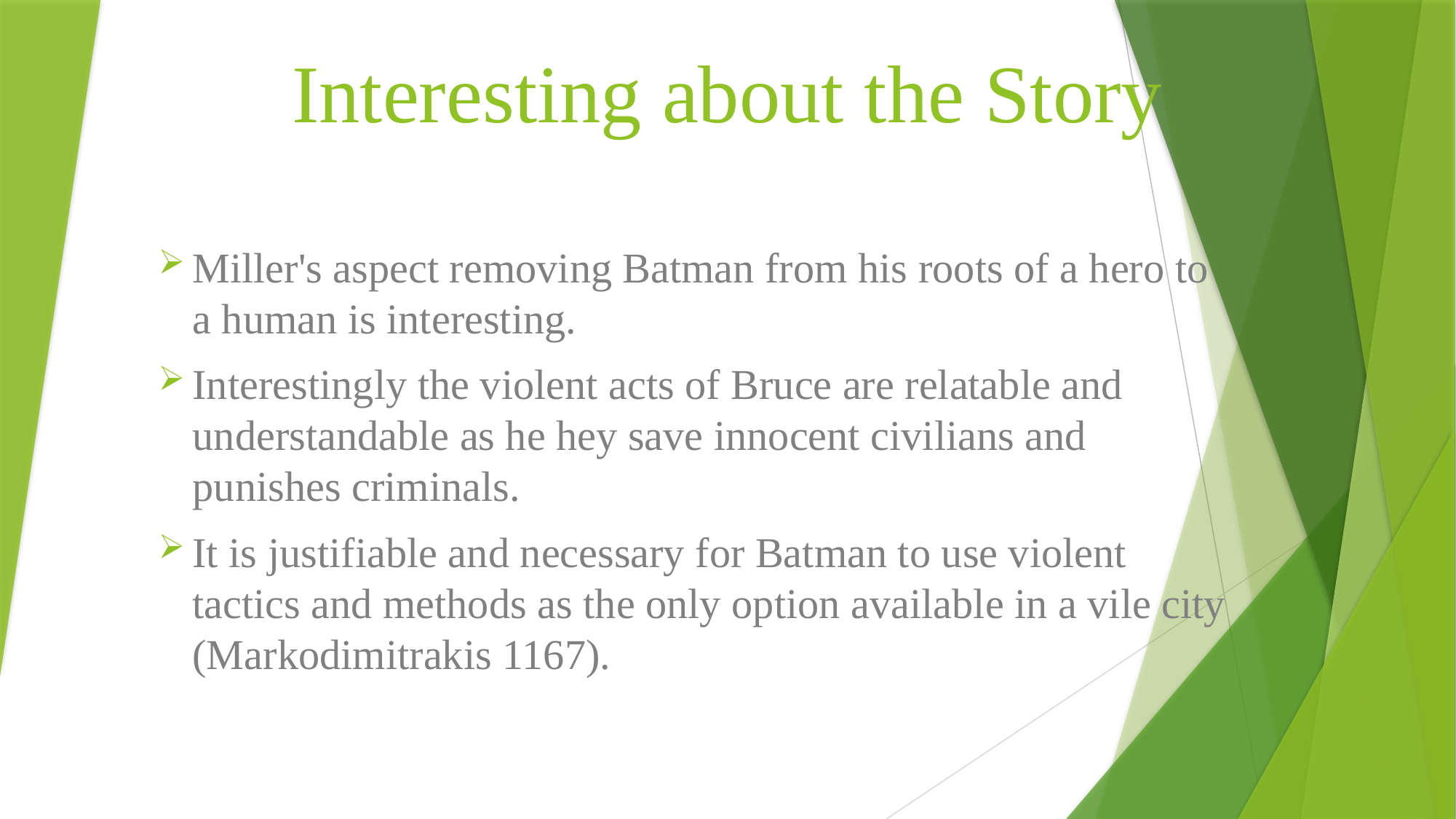

# Interesting about the Story
Miller's aspect removing Batman from his roots of a hero to a human is interesting.
Interestingly the violent acts of Bruce are relatable and understandable as he hey save innocent civilians and punishes criminals.
It is justifiable and necessary for Batman to use violent tactics and methods as the only option available in a vile city (Markodimitrakis 1167).